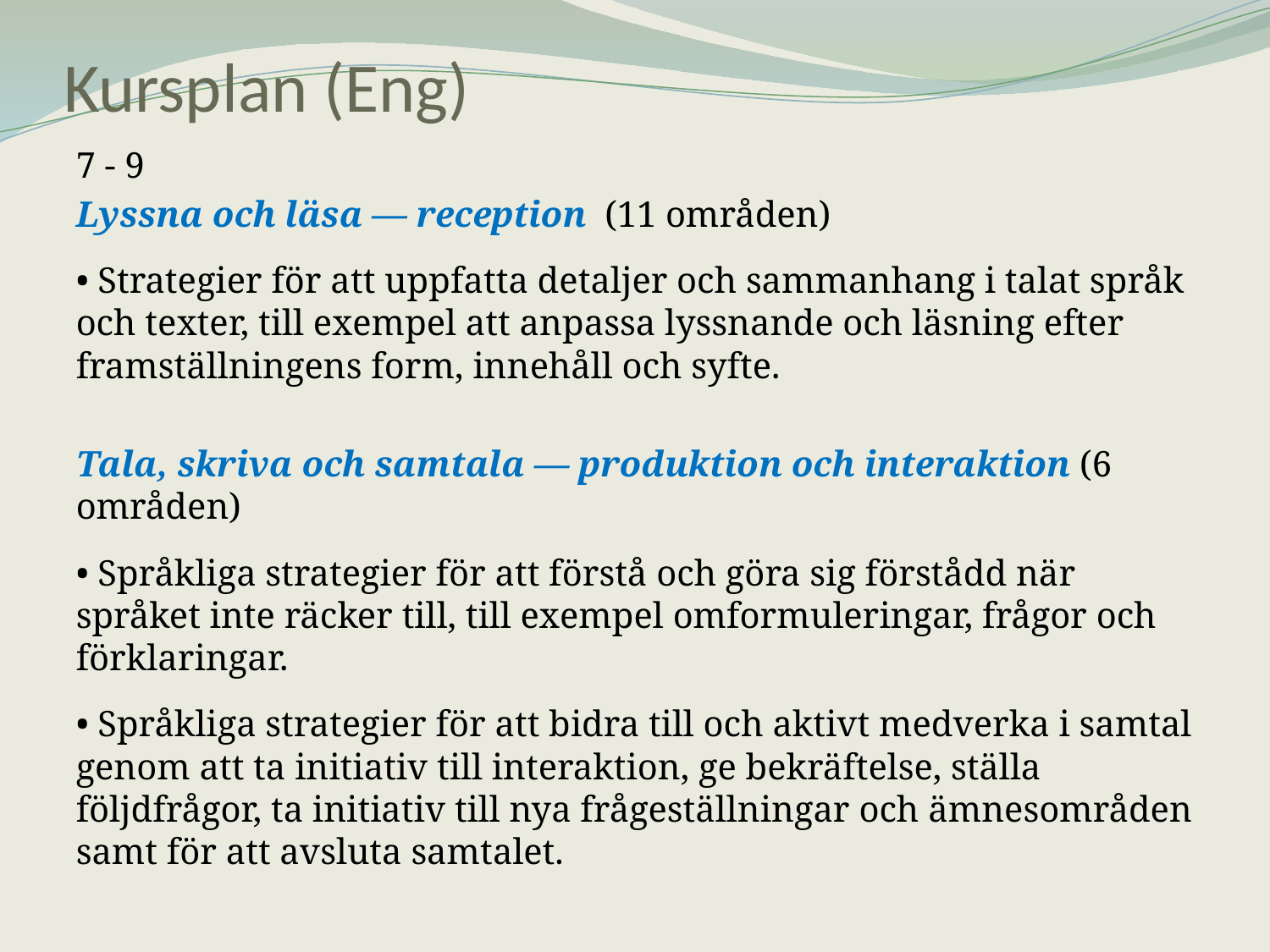

# Kursplan (Eng)
7 - 9
Lyssna och läsa — reception  (11 områden)

• Strategier för att uppfatta detaljer och sammanhang i talat språk och texter, till exempel att anpassa lyssnande och läsning efter framställningens form, innehåll och syfte.

Tala, skriva och samtala — produktion och interaktion (6 områden)

• Språkliga strategier för att förstå och göra sig förstådd när språket inte räcker till, till exempel omformuleringar, frågor och förklaringar.

• Språkliga strategier för att bidra till och aktivt medverka i samtal genom att ta initiativ till interaktion, ge bekräftelse, ställa följdfrågor, ta initiativ till nya frågeställningar och ämnesområden samt för att avsluta samtalet.